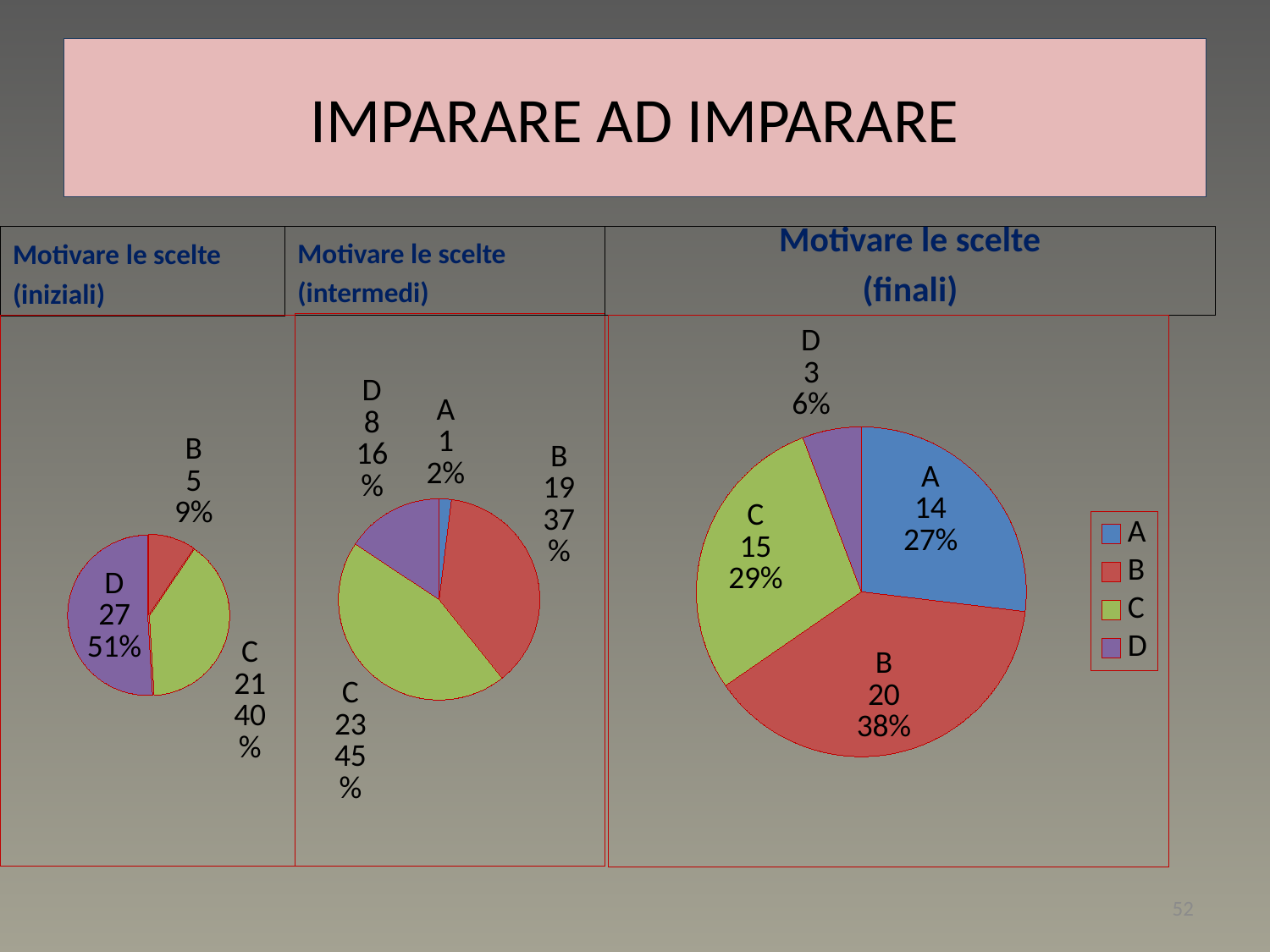

# IMPARARE AD IMPARARE
Motivare le scelte
(iniziali)
Motivare le scelte
(intermedi)
Motivare le scelte
(finali)

### Chart

| Category | Vendite |
|---|---|
| A | 1.0 |
| B | 19.0 |
| C | 23.0 |
| D | 8.0 |

### Chart

| Category | Vendite |
|---|---|
| A | 14.0 |
| B | 20.0 |
| C | 15.0 |
| D | 3.0 |

### Chart

| Category | Vendite |
|---|---|
| A | 0.0 |
| B | 5.0 |
| C | 21.0 |
| D | 27.0 |
52